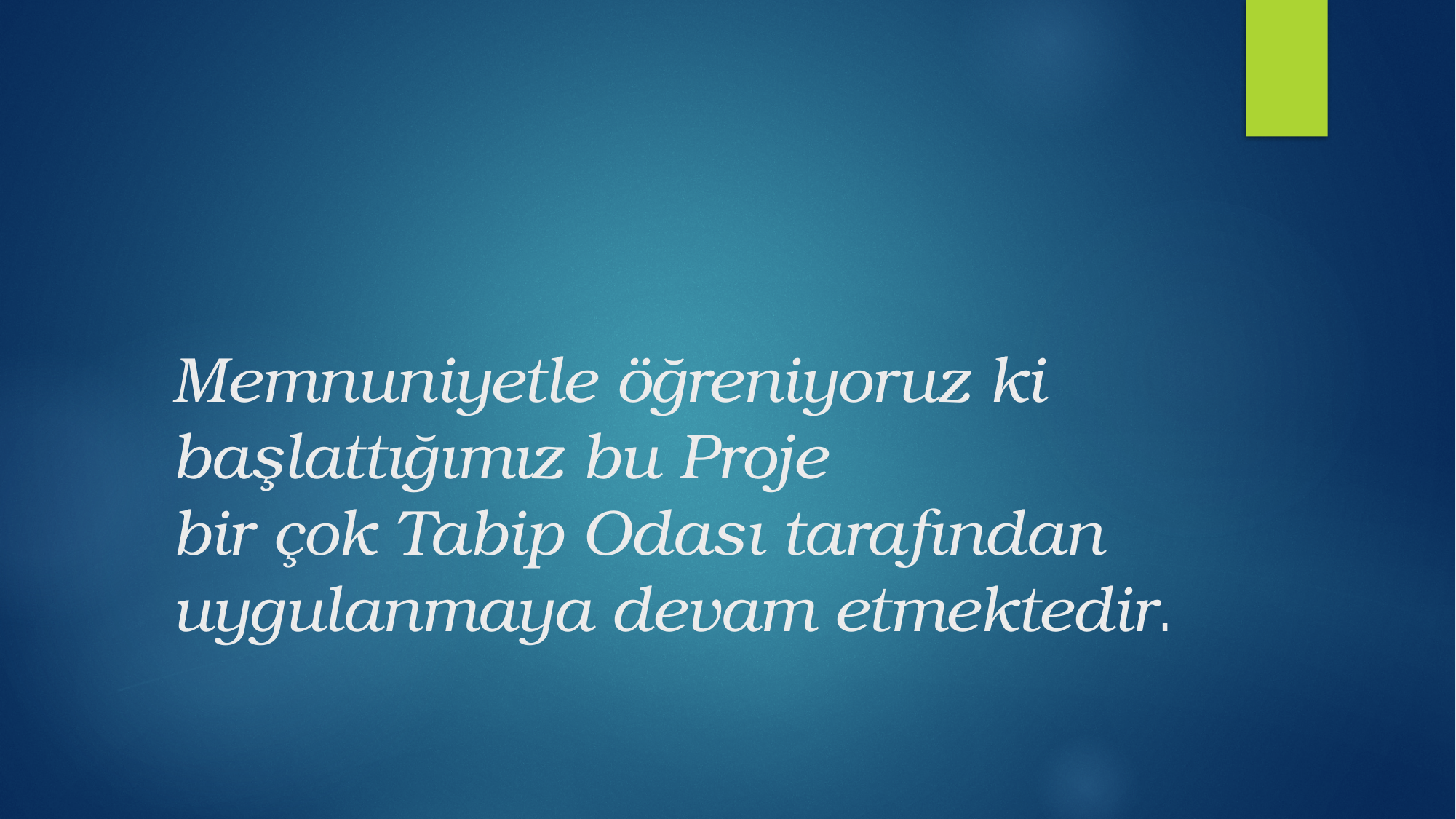

# Memnuniyetle öğreniyoruz ki başlattığımız bu Proje bir çok Tabip Odası tarafından uygulanmaya devam etmektedir.